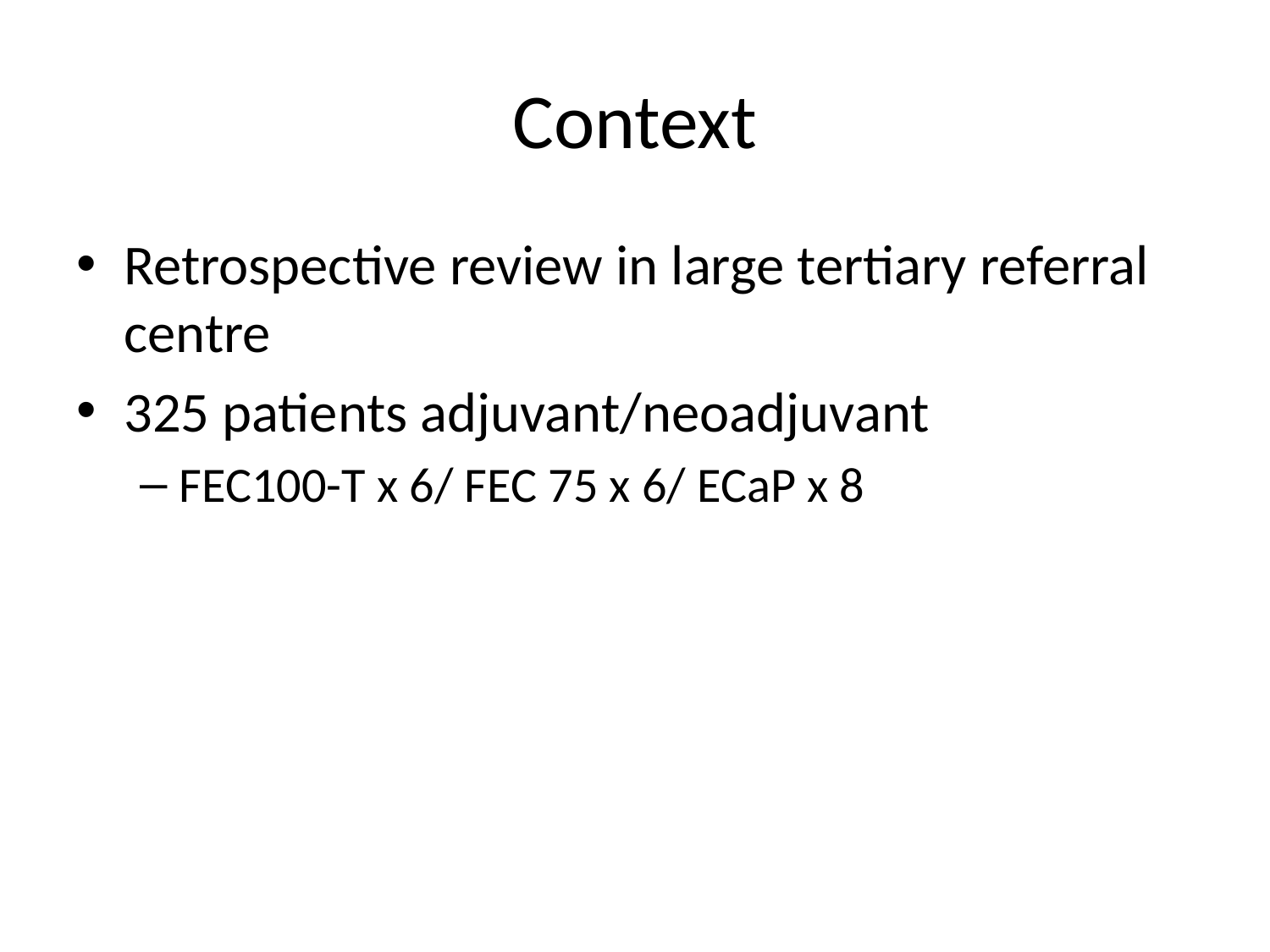

# Context
Retrospective review in large tertiary referral centre
325 patients adjuvant/neoadjuvant
FEC100-T x 6/ FEC 75 x 6/ ECaP x 8